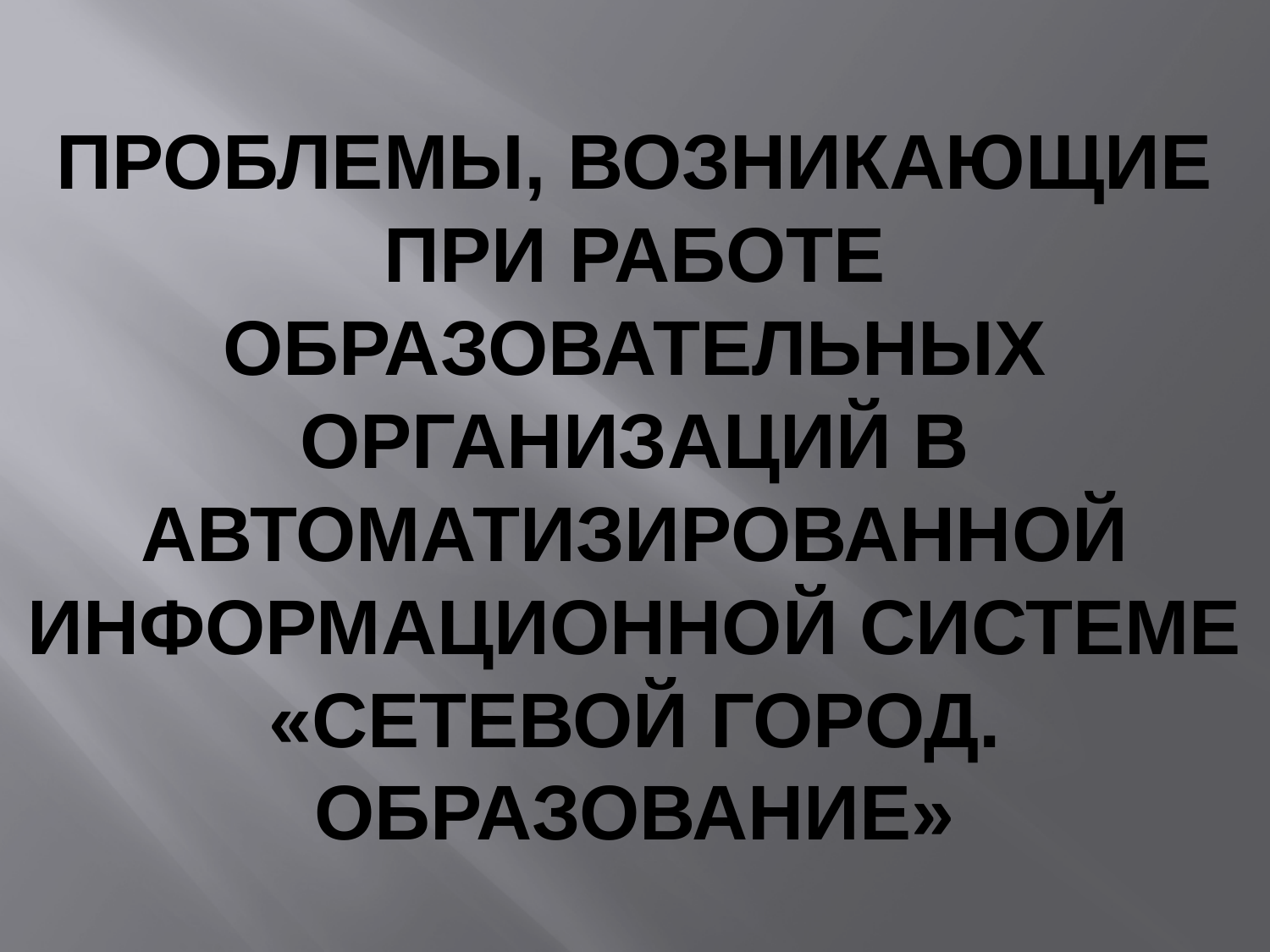

# Проблемы, возникающие при работе образовательных организаций в автоматизированной информационной системе «Сетевой город. Образование»